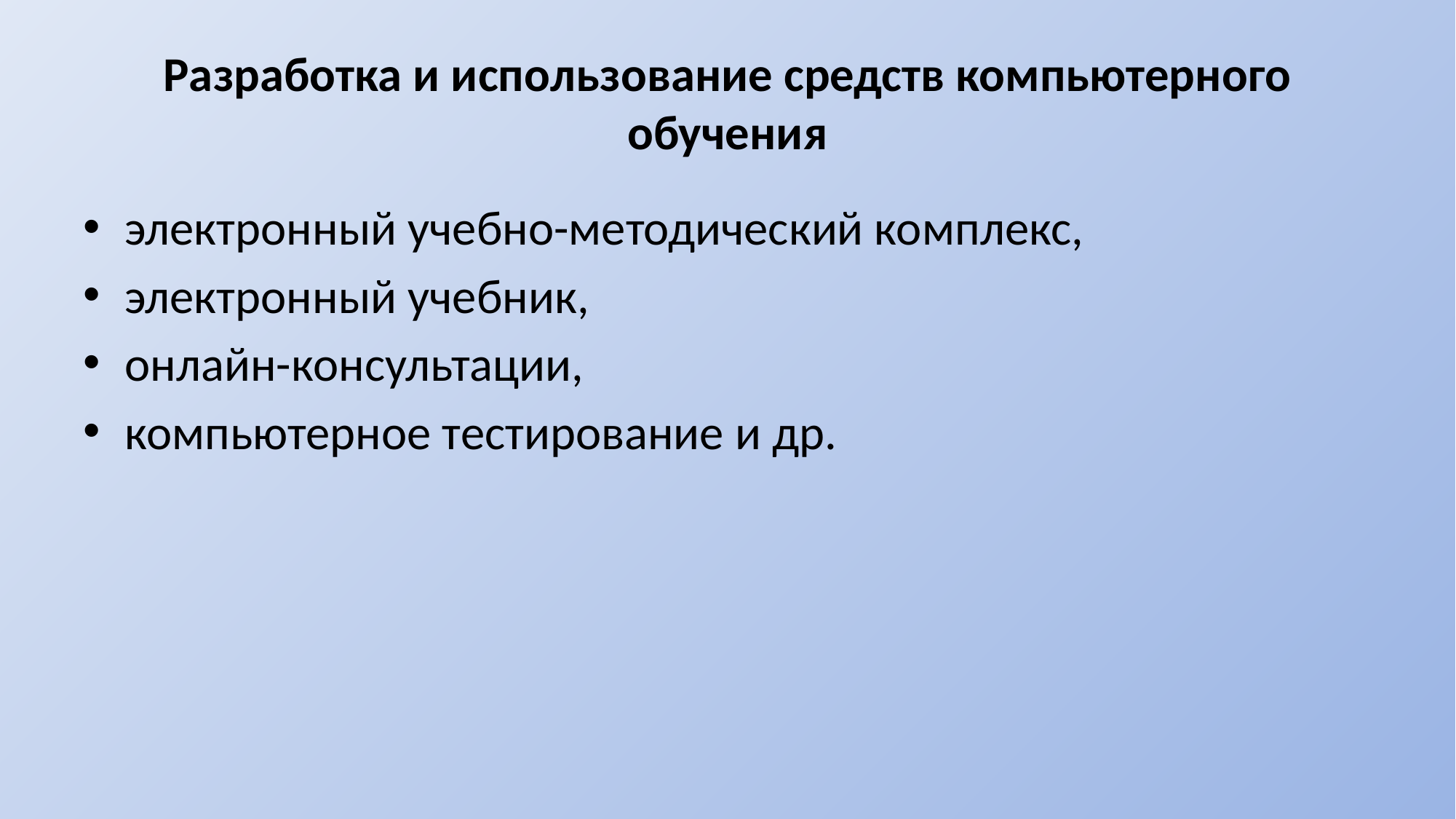

# Разработка и использование средств компьютерного обучения
электронный учебно-методический комплекс,
электронный учебник,
онлайн-консультации,
компьютерное тестирование и др.